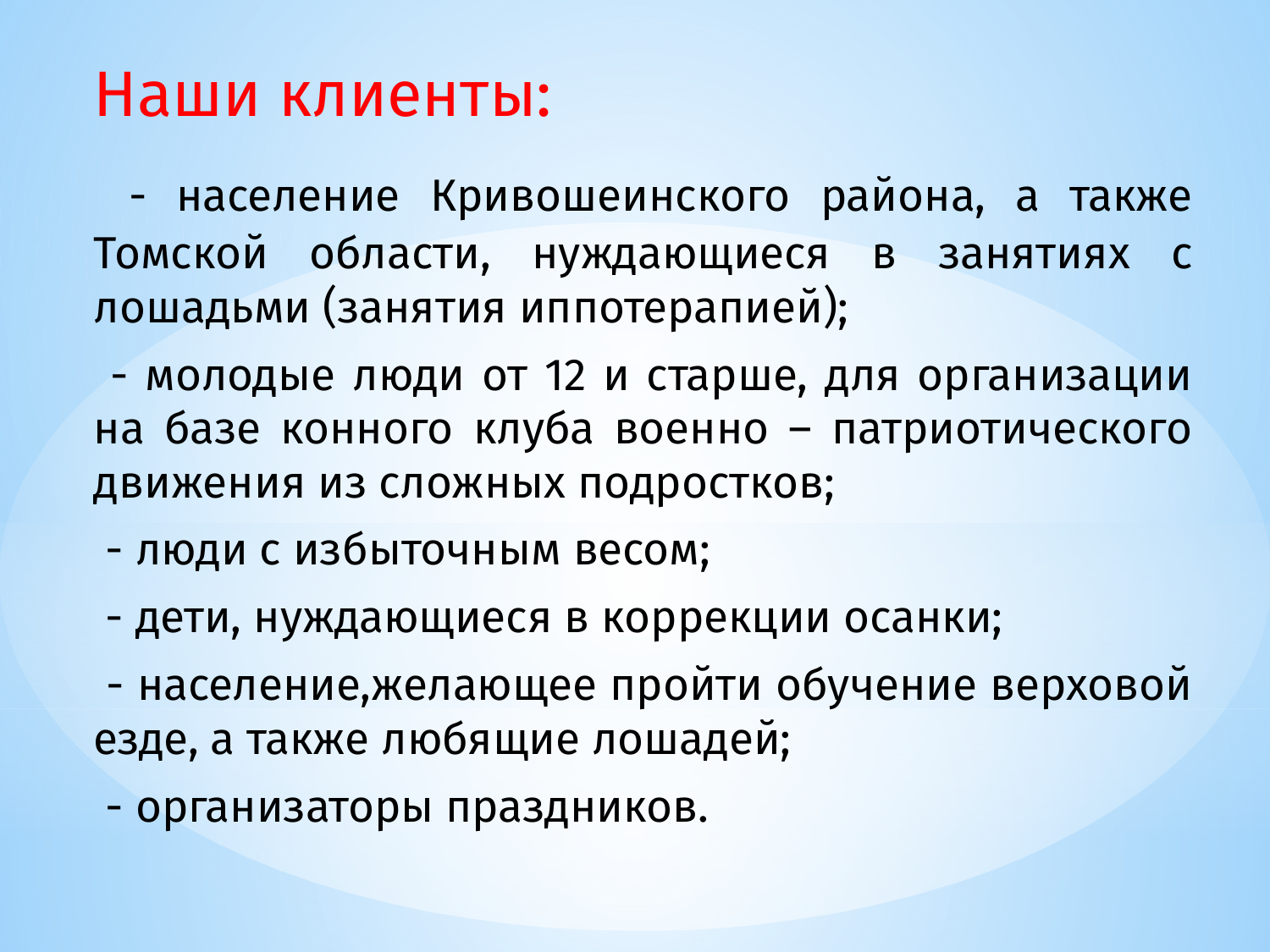

Наши клиенты:
 - население Кривошеинского района, а также Томской области, нуждающиеся в занятиях с лошадьми (занятия иппотерапией);
 - молодые люди от 12 и старше, для организации на базе конного клуба военно – патриотического движения из сложных подростков;
 - люди с избыточным весом;
 - дети, нуждающиеся в коррекции осанки;
 - население,желающее пройти обучение верховой езде, а также любящие лошадей;
 - организаторы праздников.

#